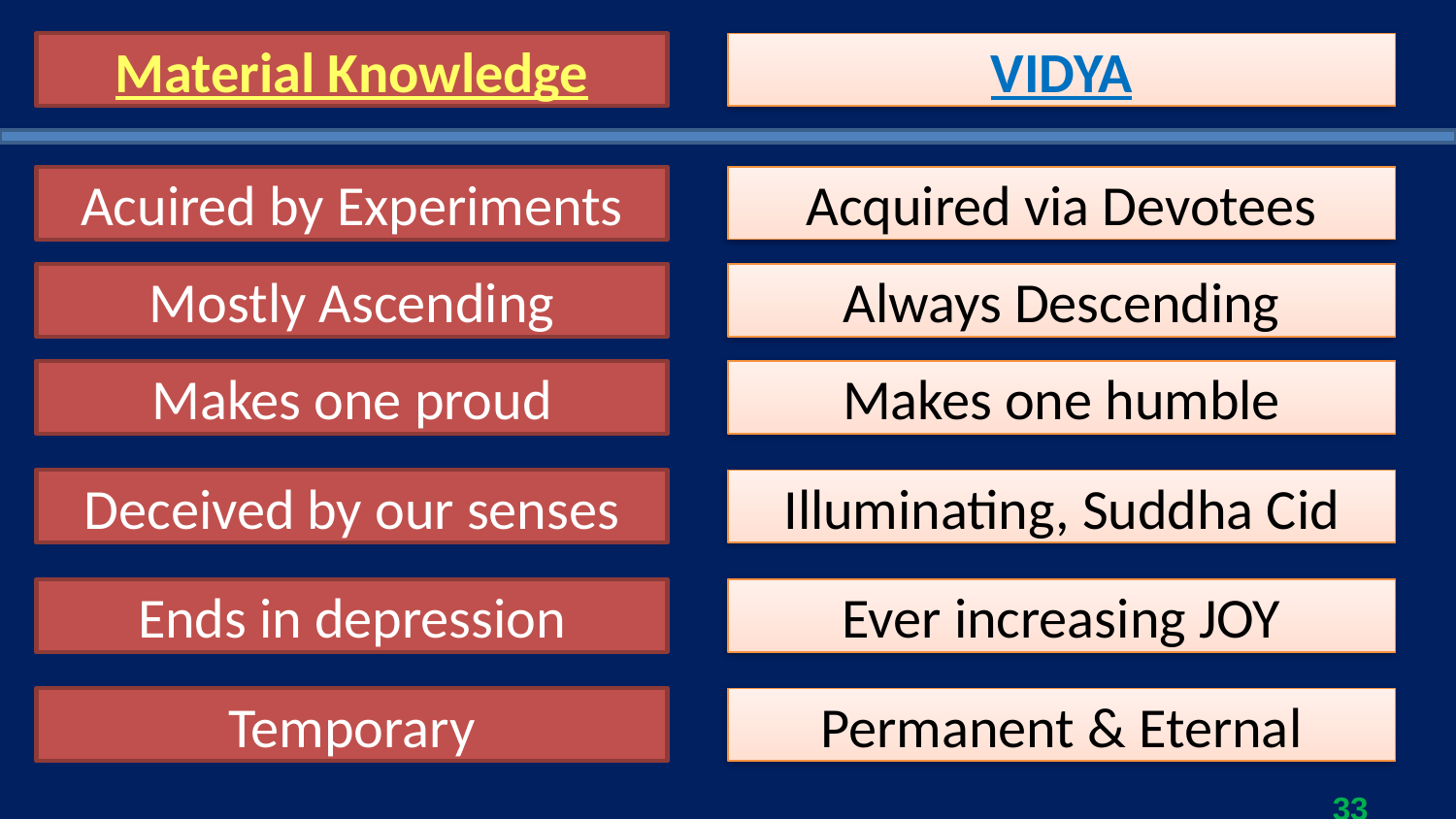

Material Knowledge
VIDYA

Acuired by Experiments
Acquired via Devotees
Mostly Ascending
Always Descending
Makes one proud
Makes one humble
Deceived by our senses
Illuminating, Suddha Cid
Ends in depression
Ever increasing JOY
Temporary
Permanent & Eternal
33